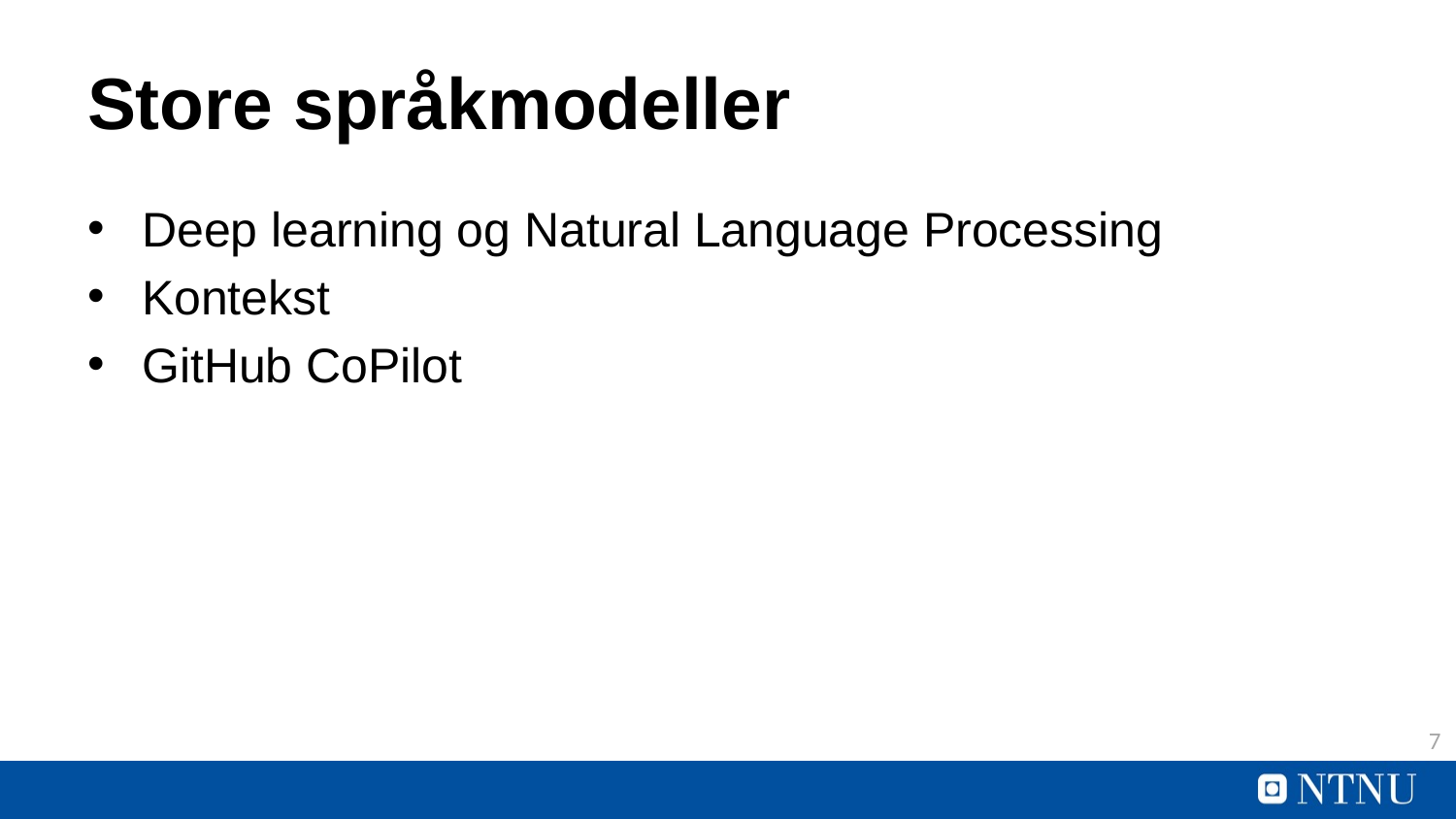

# Store språkmodeller
Deep learning og Natural Language Processing
Kontekst
GitHub CoPilot

7